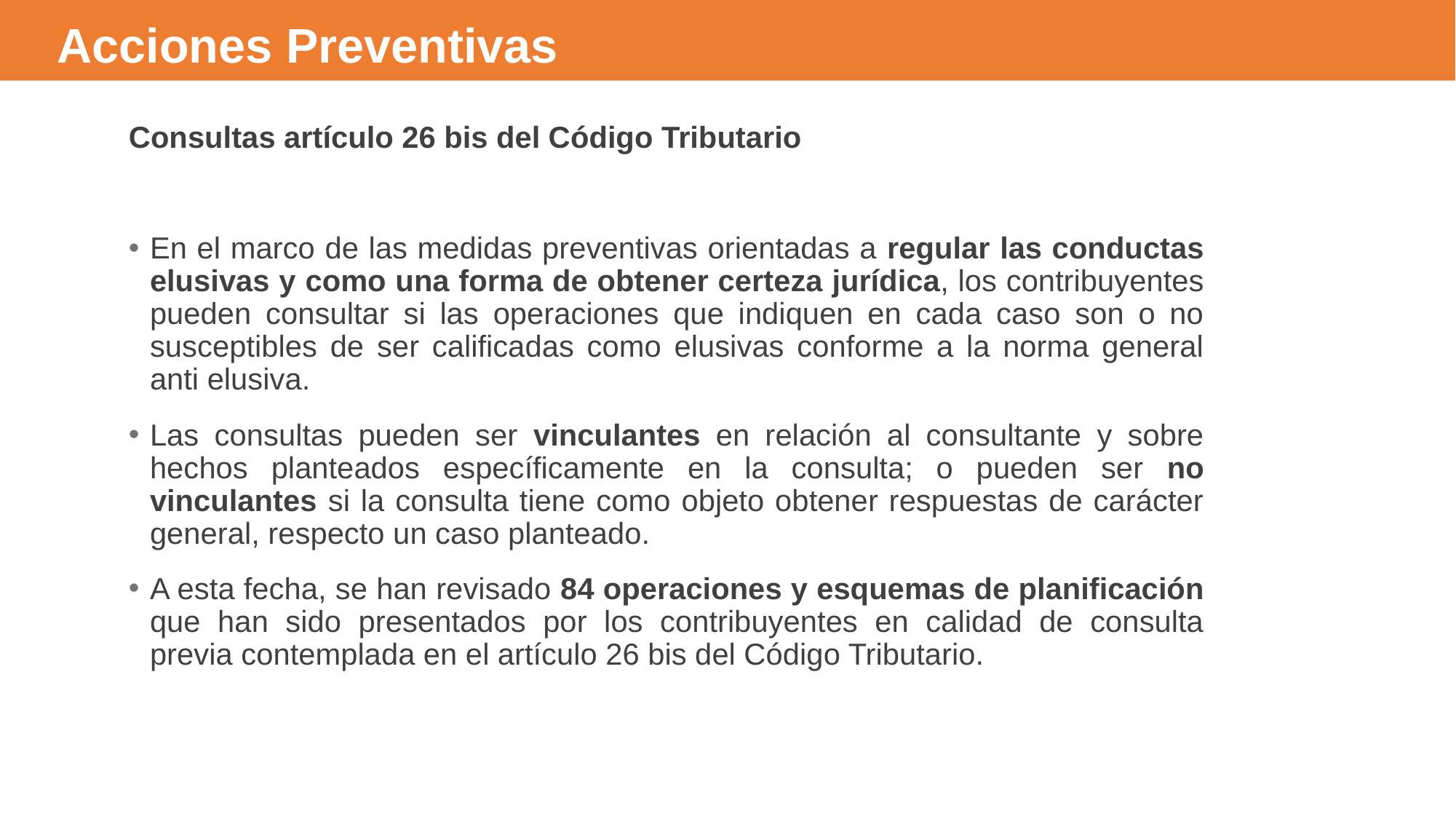

Acciones Preventivas
Consultas artículo 26 bis del Código Tributario

En el marco de las medidas preventivas orientadas a regular las conductas elusivas y como una forma de obtener certeza jurídica, los contribuyentes pueden consultar si las operaciones que indiquen en cada caso son o no susceptibles de ser calificadas como elusivas conforme a la norma general anti elusiva.
Las consultas pueden ser vinculantes en relación al consultante y sobre hechos planteados específicamente en la consulta; o pueden ser no vinculantes si la consulta tiene como objeto obtener respuestas de carácter general, respecto un caso planteado.
A esta fecha, se han revisado 84 operaciones y esquemas de planificación que han sido presentados por los contribuyentes en calidad de consulta previa contemplada en el artículo 26 bis del Código Tributario.